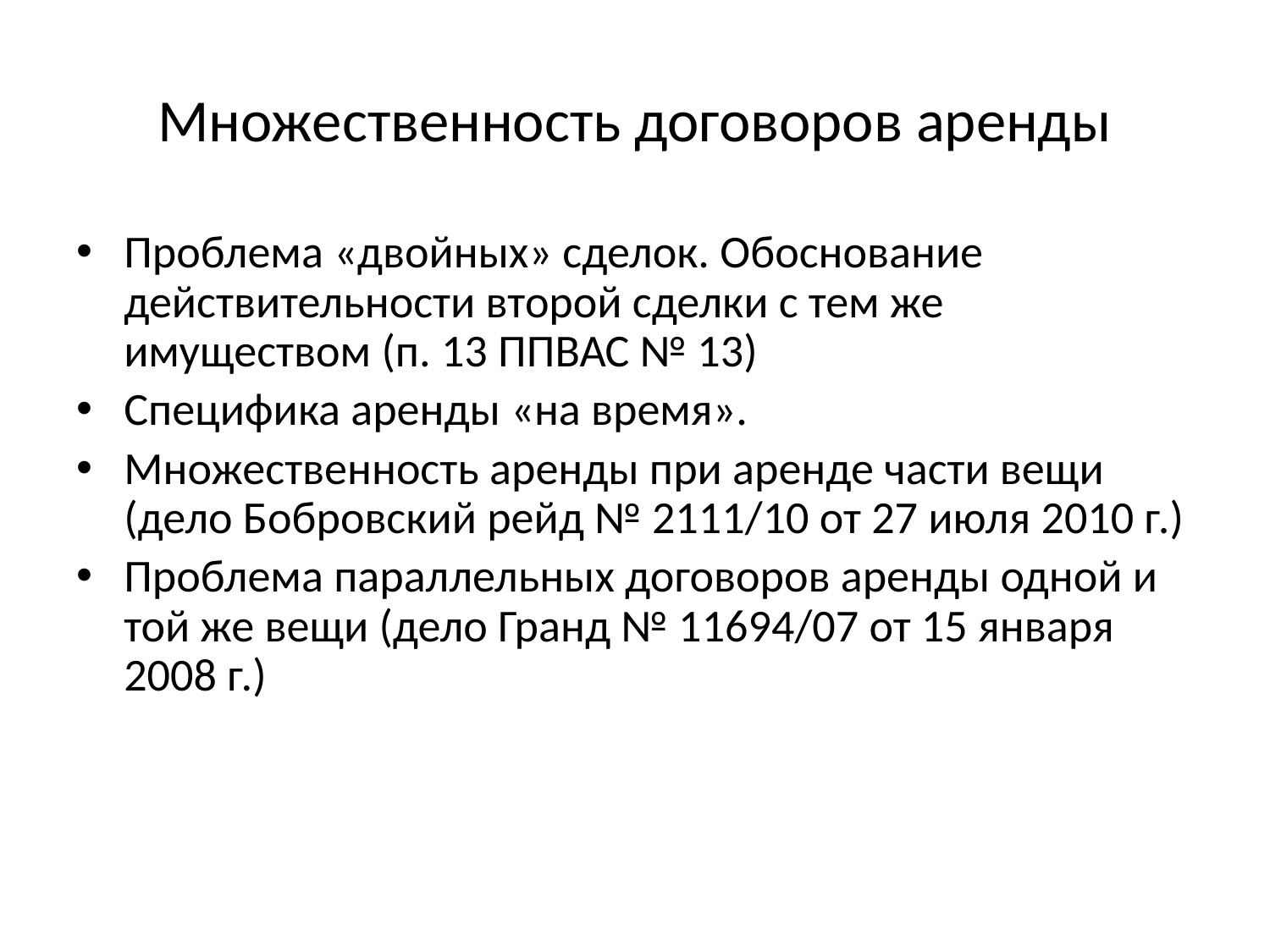

# Множественность договоров аренды
Проблема «двойных» сделок. Обоснование действительности второй сделки с тем же имуществом (п. 13 ППВАС № 13)
Специфика аренды «на время».
Множественность аренды при аренде части вещи (дело Бобровский рейд № 2111/10 от 27 июля 2010 г.)
Проблема параллельных договоров аренды одной и той же вещи (дело Гранд № 11694/07 от 15 января 2008 г.)